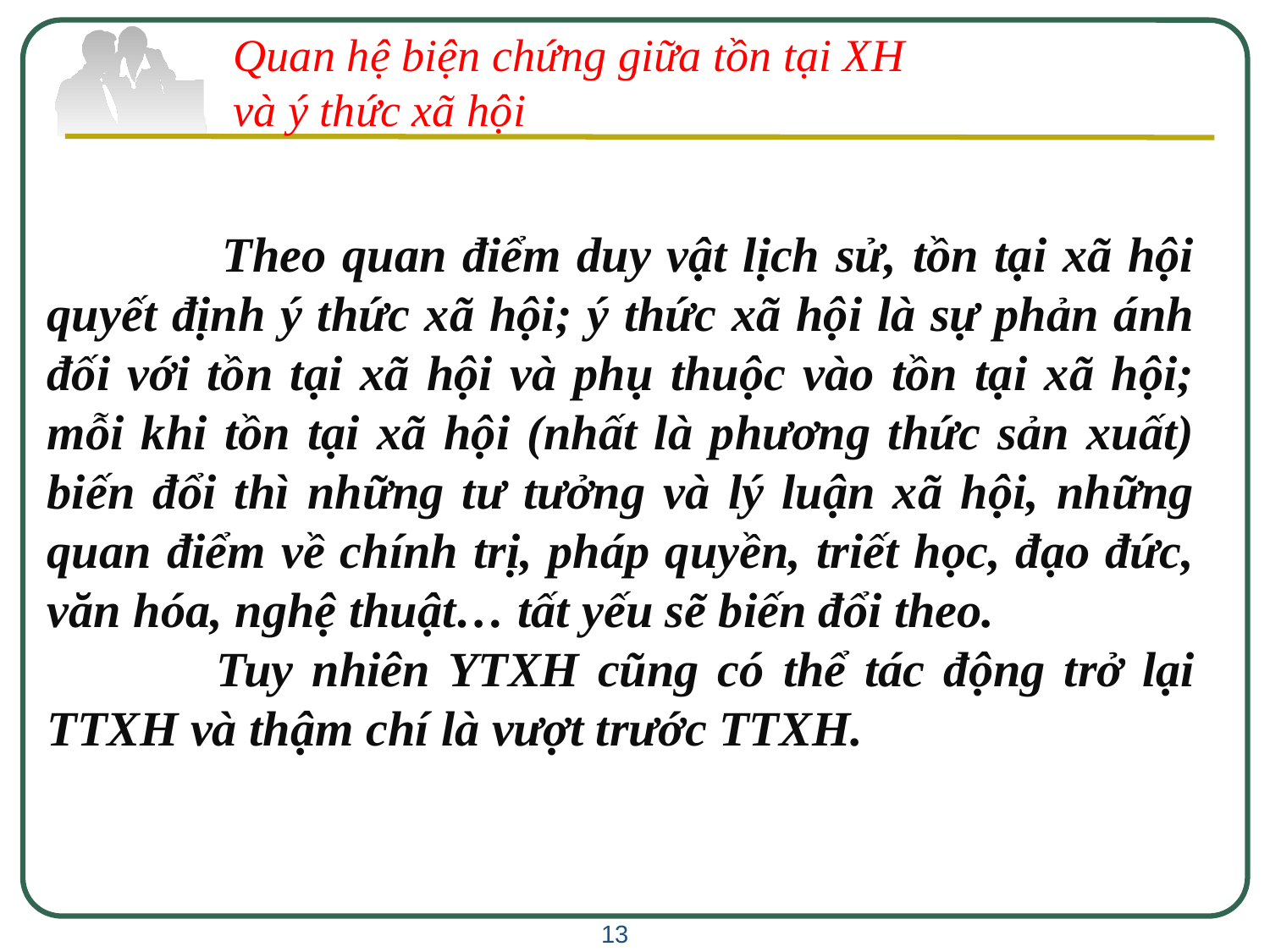

Quan hệ biện chứng giữa tồn tại XH
 và ý thức xã hội
           Theo quan điểm duy vật lịch sử, tồn tại xã hội quyết định ý thức xã hội; ý thức xã hội là sự phản ánh đối với tồn tại xã hội và phụ thuộc vào tồn tại xã hội; mỗi khi tồn tại xã hội (nhất là phương thức sản xuất) biến đổi thì những tư tưởng và lý luận xã hội, những quan điểm về chính trị, pháp quyền, triết học, đạo đức, văn hóa, nghệ thuật… tất yếu sẽ biến đổi theo.
         Tuy nhiên YTXH cũng có thể tác động trở lại TTXH và thậm chí là vượt trước TTXH.
13